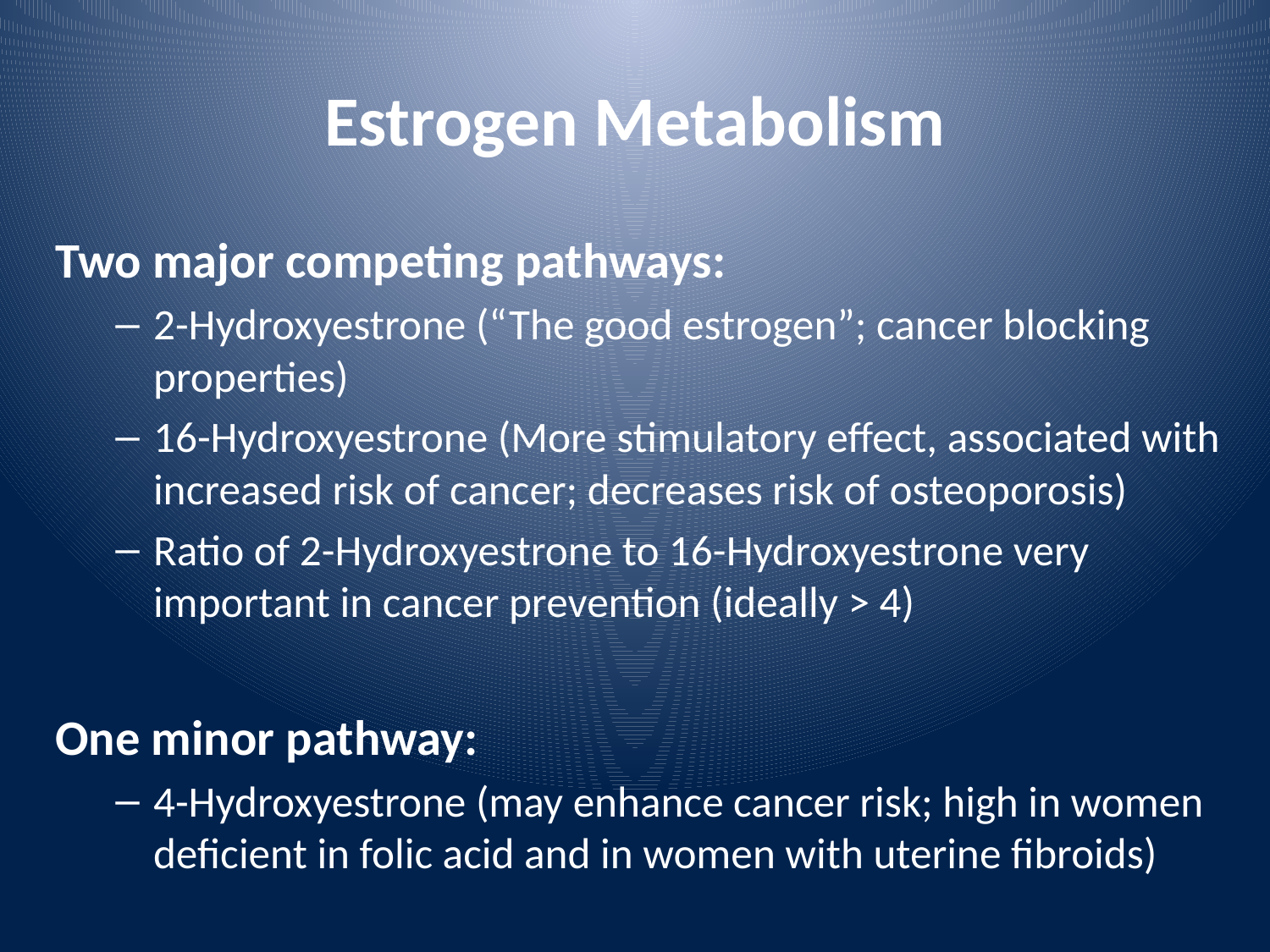

# Estrogen Metabolism
Two major competing pathways:
2-Hydroxyestrone (“The good estrogen”; cancer blocking properties)
16-Hydroxyestrone (More stimulatory effect, associated with increased risk of cancer; decreases risk of osteoporosis)
Ratio of 2-Hydroxyestrone to 16-Hydroxyestrone very important in cancer prevention (ideally > 4)

One minor pathway:
4-Hydroxyestrone (may enhance cancer risk; high in women deficient in folic acid and in women with uterine fibroids)